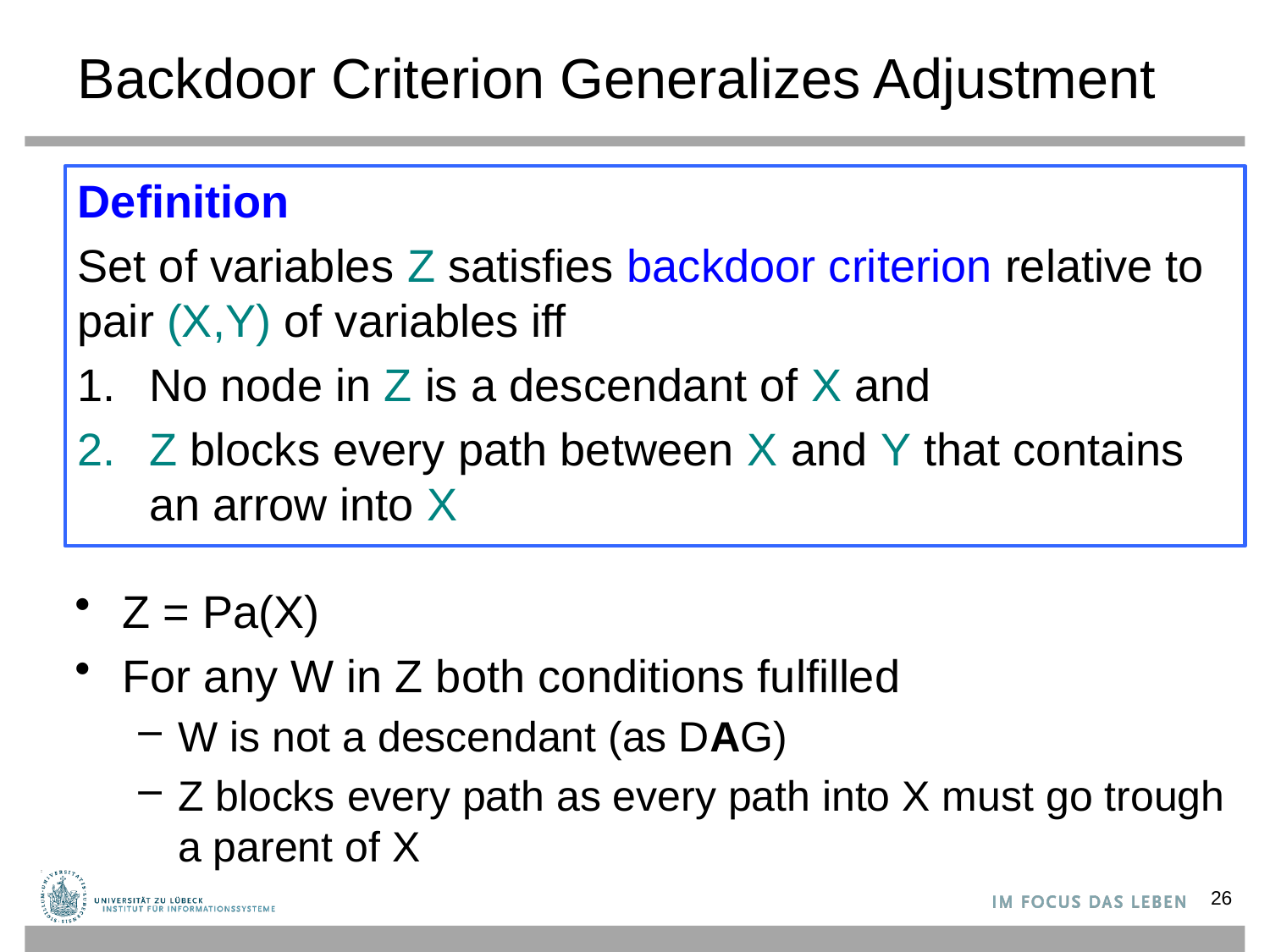

# Backdoor Criterion Generalizes Adjustment
Definition
Set of variables Z satisfies backdoor criterion relative to pair (X,Y) of variables iff
No node in Z is a descendant of X and
Z blocks every path between X and Y that contains an arrow into X

Z = Pa(X)
For any W in Z both conditions fulfilled
W is not a descendant (as DAG)
Z blocks every path as every path into X must go trough a parent of X
26